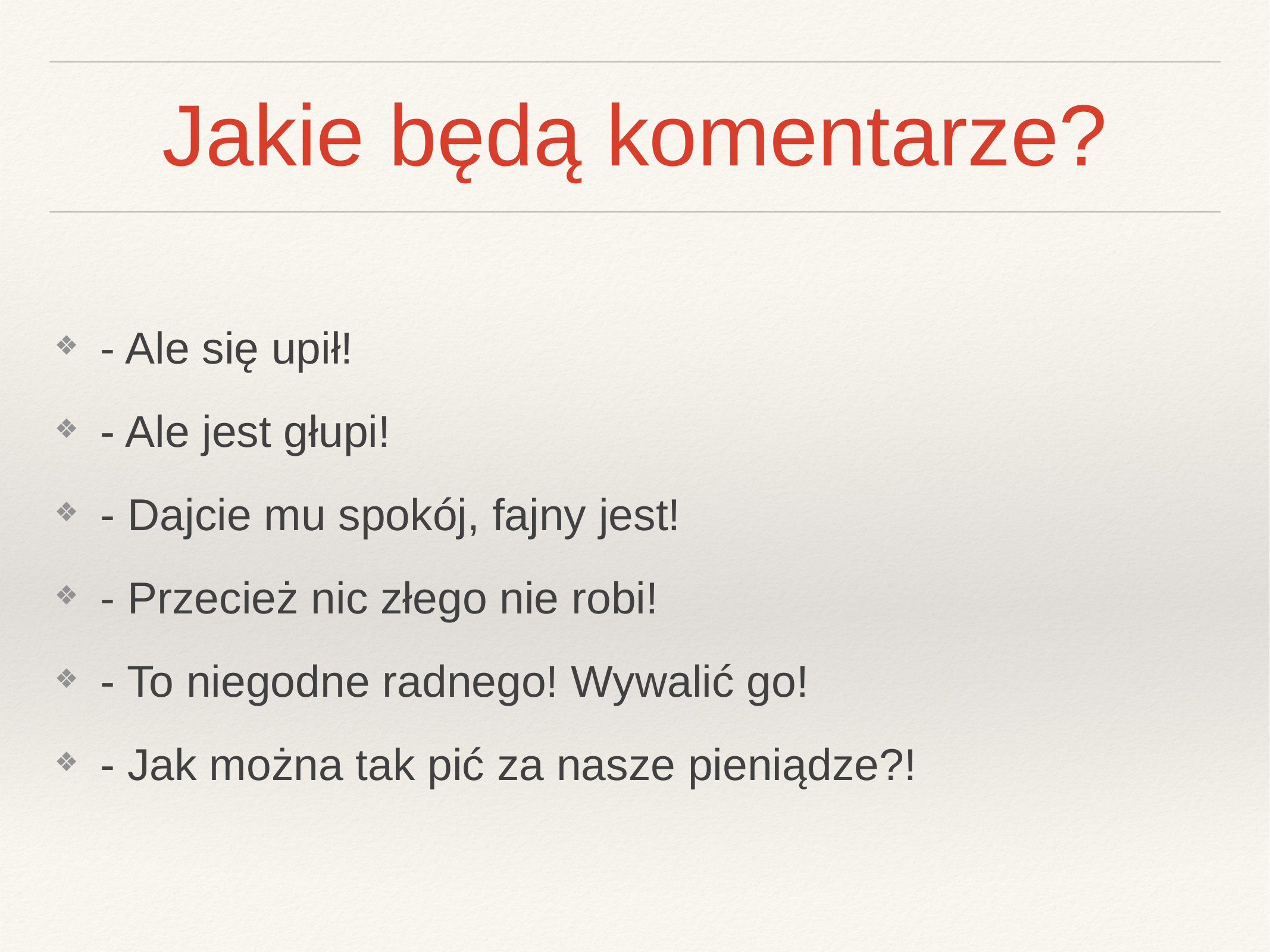

# Jakie będą komentarze?
- Ale się upił!
- Ale jest głupi!
- Dajcie mu spokój, fajny jest!
- Przecież nic złego nie robi!
- To niegodne radnego! Wywalić go!
- Jak można tak pić za nasze pieniądze?!